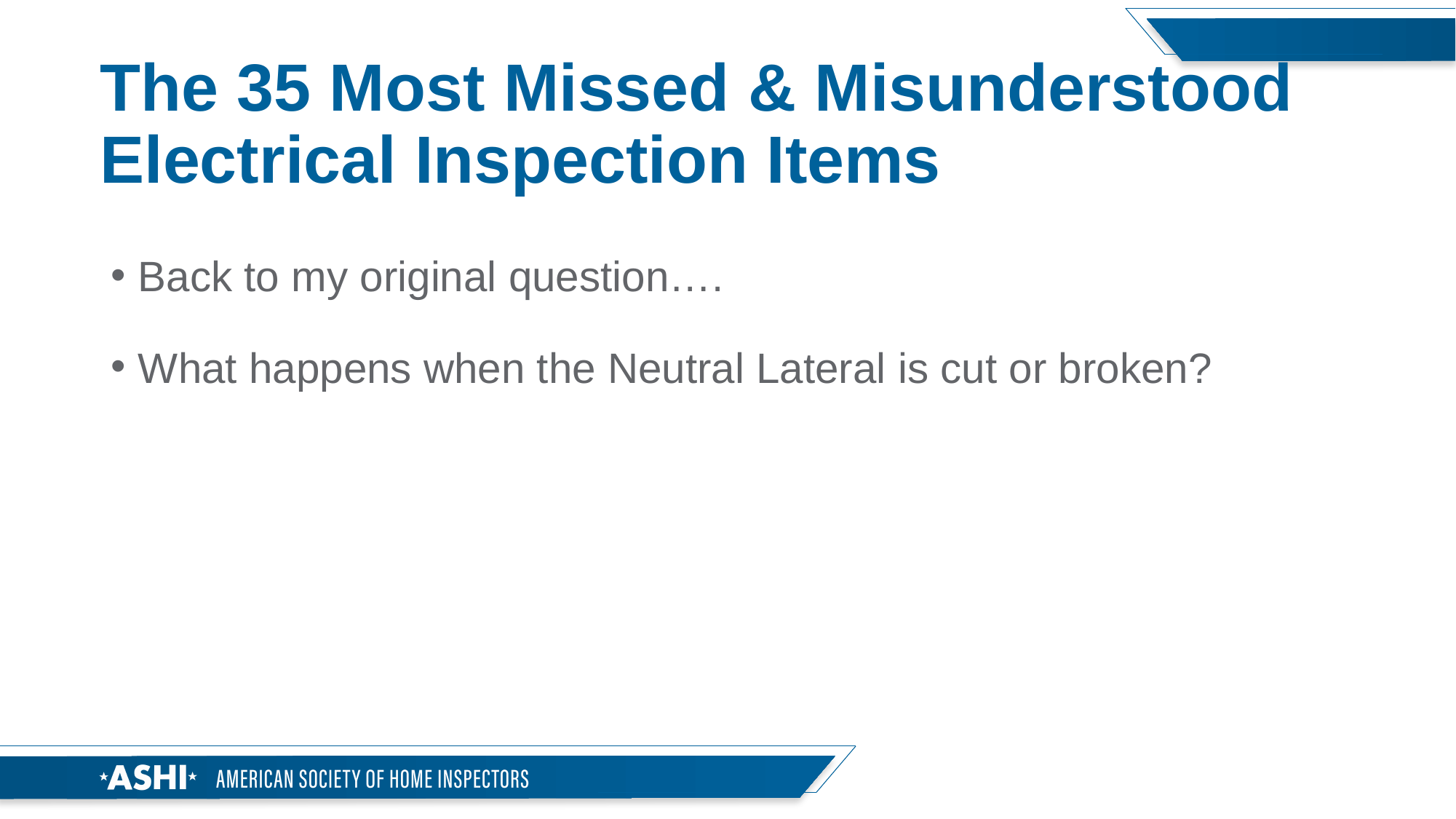

# The 35 Most Missed & Misunderstood Electrical Inspection Items
Back to my original question….
What happens when the Neutral Lateral is cut or broken?